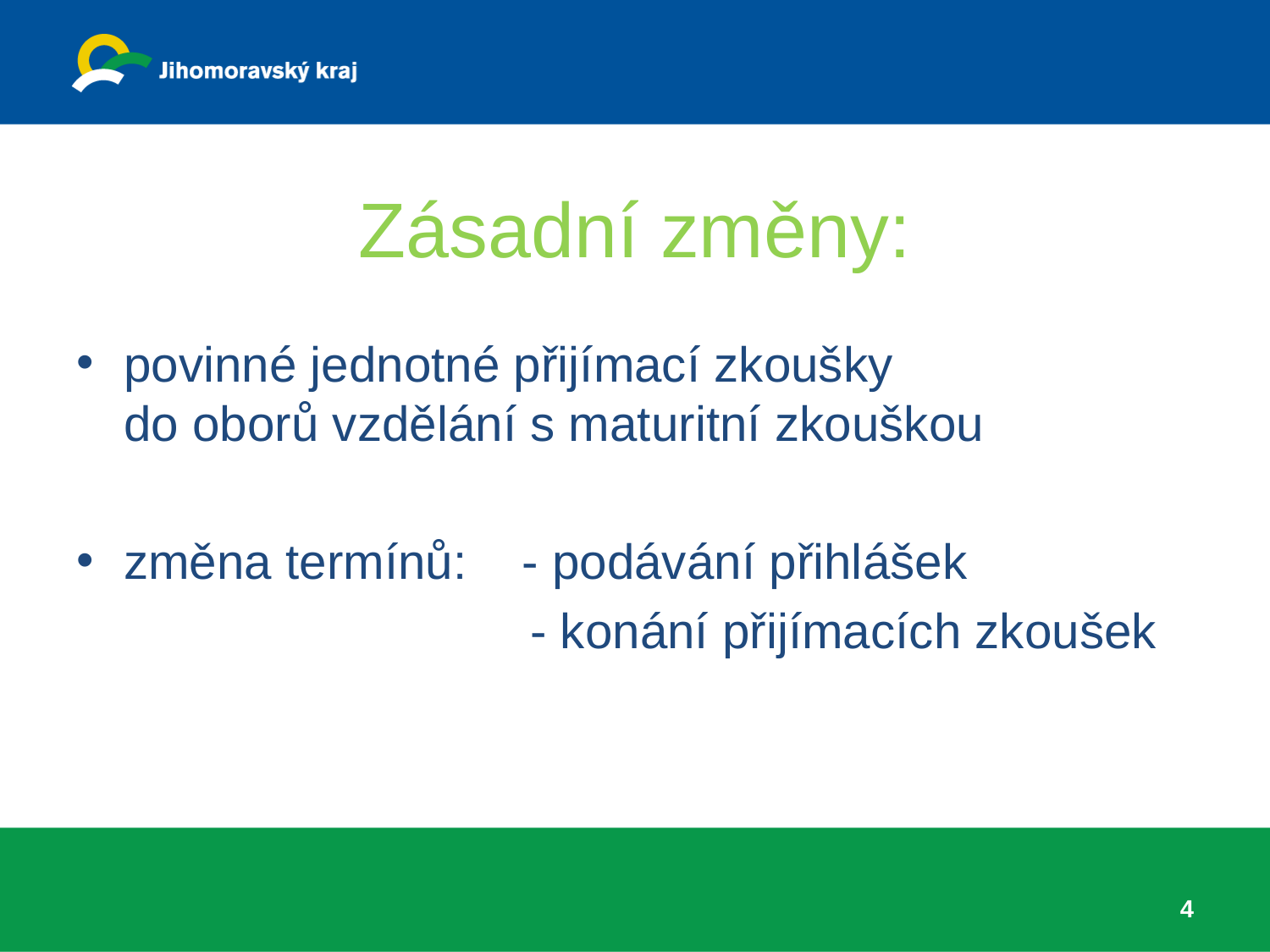

# Zásadní změny:
povinné jednotné přijímací zkoušky
do oborů vzdělání s maturitní zkouškou

změna termínů:    - podávání přihlášek
                                 - konání přijímacích zkoušek
4